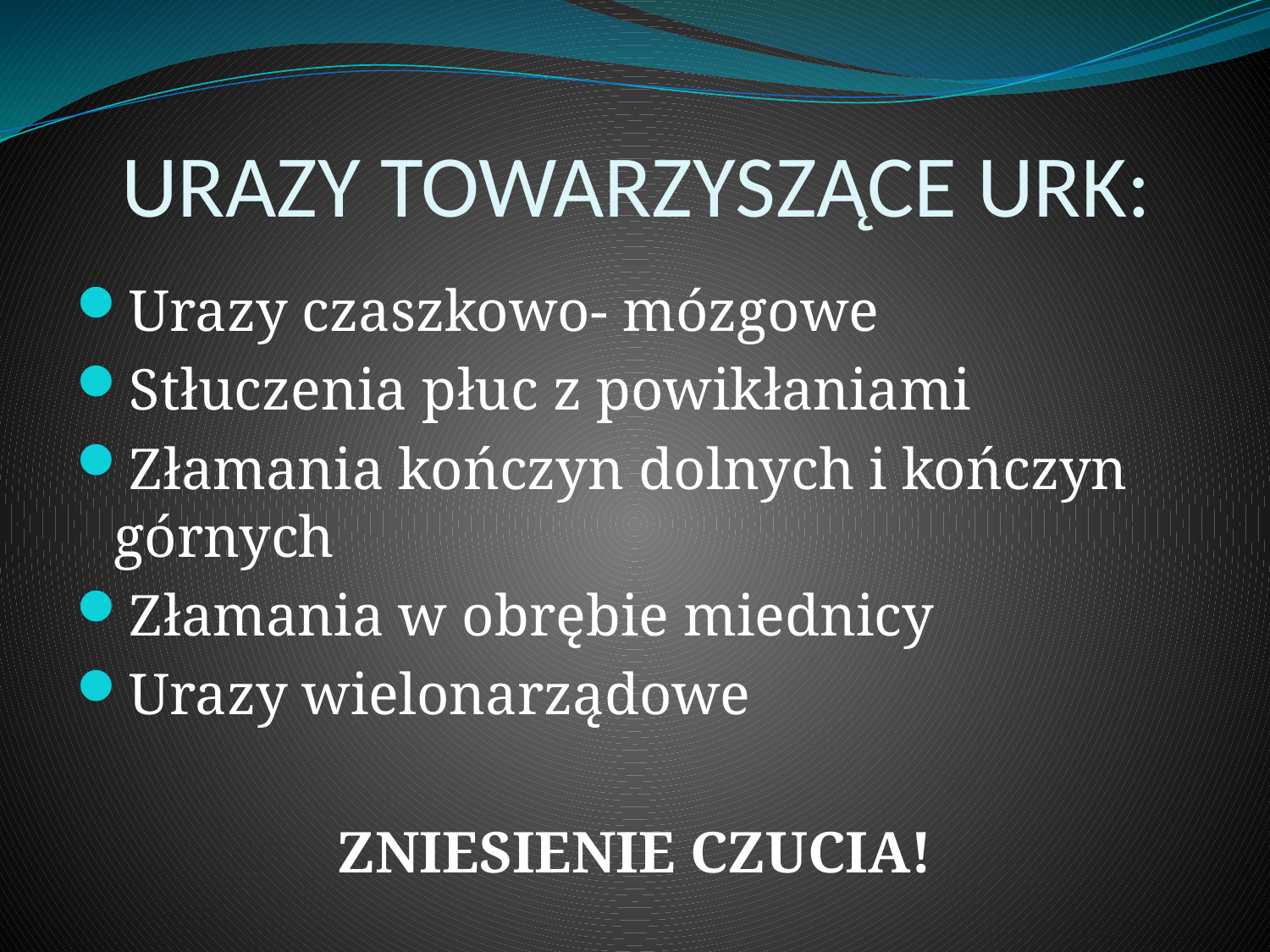

# URAZY TOWARZYSZĄCE URK:
Urazy czaszkowo- mózgowe
Stłuczenia płuc z powikłaniami
Złamania kończyn dolnych i kończyn górnych
Złamania w obrębie miednicy
Urazy wielonarządowe

ZNIESIENIE CZUCIA!